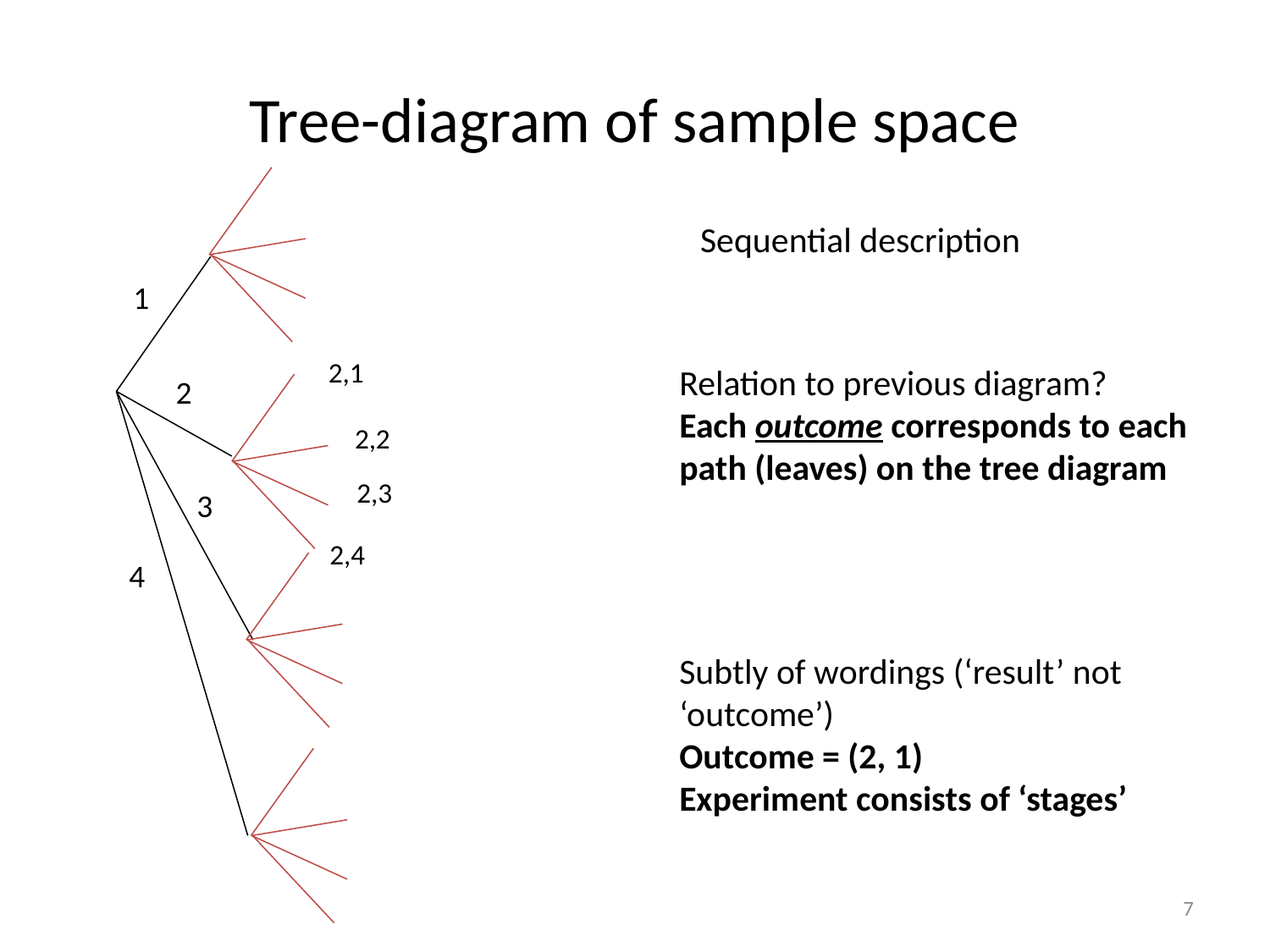

# Tree-diagram of sample space
Sequential description
1
2,1
Relation to previous diagram?
Each outcome corresponds to each path (leaves) on the tree diagram
2
2,2
2,3
3
2,4
4
Subtly of wordings (‘result’ not ‘outcome’)
Outcome = (2, 1)
Experiment consists of ‘stages’
7